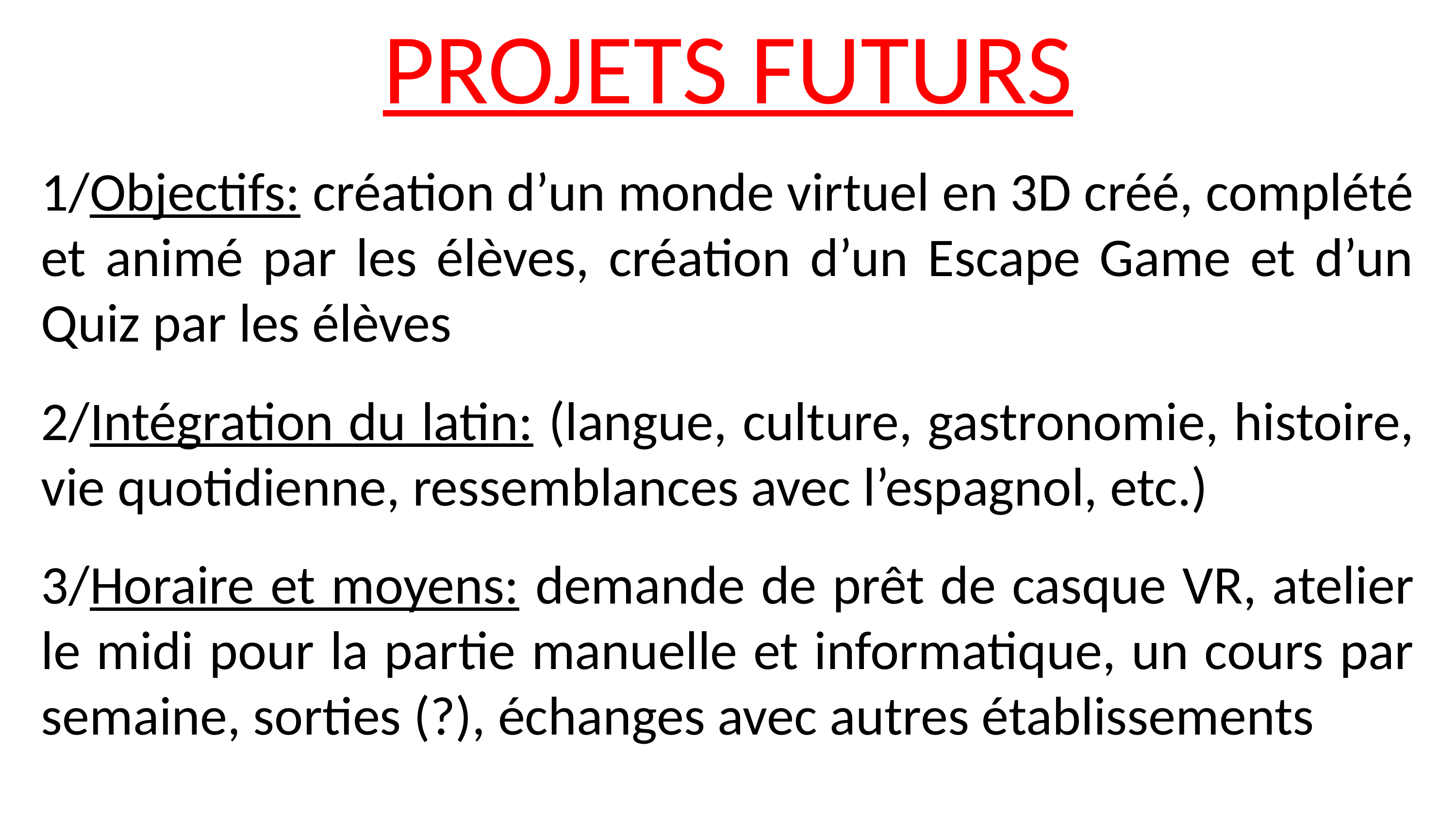

PROJETS FUTURS

1/Objectifs: création d’un monde virtuel en 3D créé, complété et animé par les élèves, création d’un Escape Game et d’un Quiz par les élèves

2/Intégration du latin: (langue, culture, gastronomie, histoire, vie quotidienne, ressemblances avec l’espagnol, etc.)

3/Horaire et moyens: demande de prêt de casque VR, atelier le midi pour la partie manuelle et informatique, un cours par semaine, sorties (?), échanges avec autres établissements